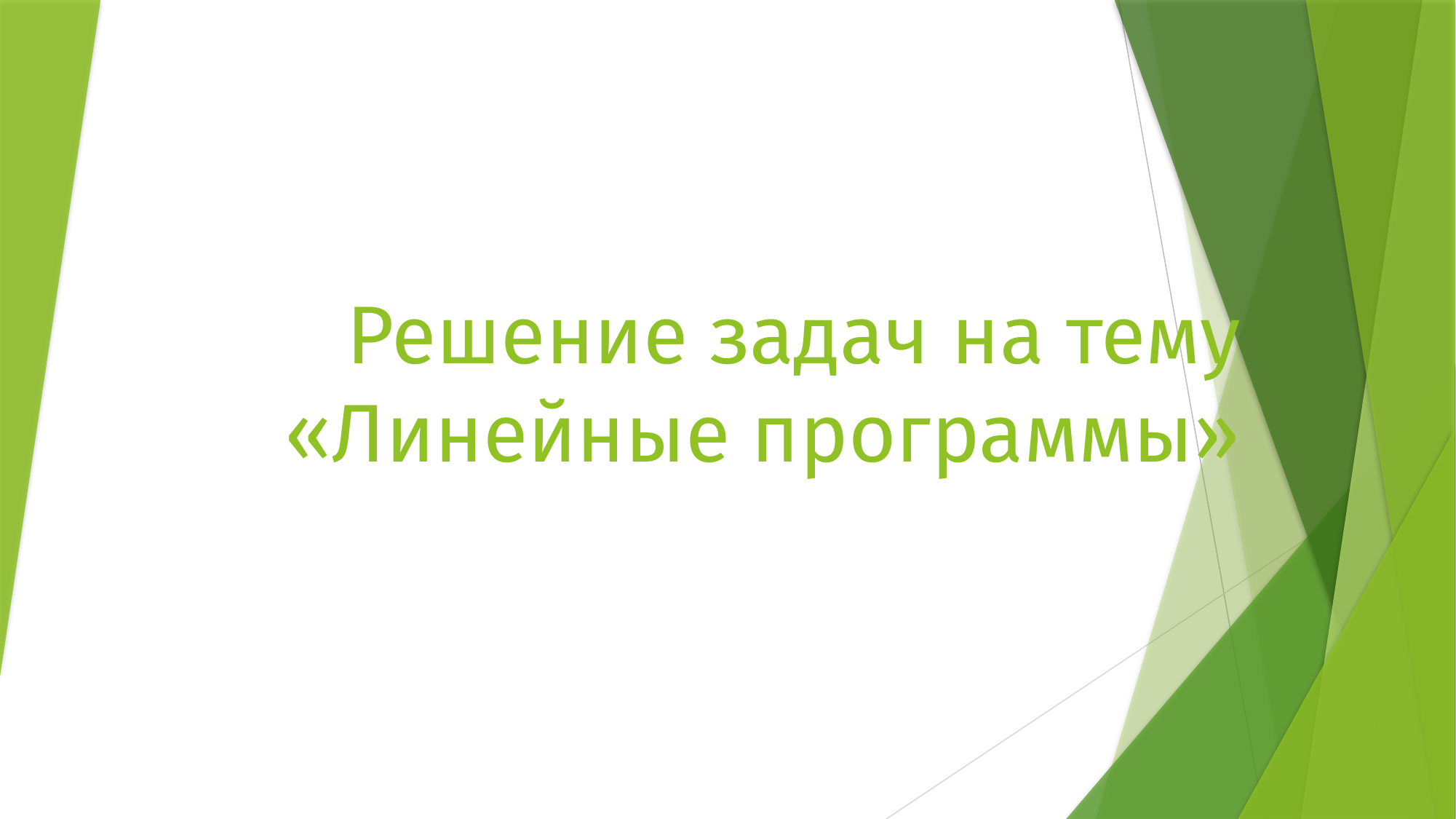

# Решение задач на тему «Линейные программы»